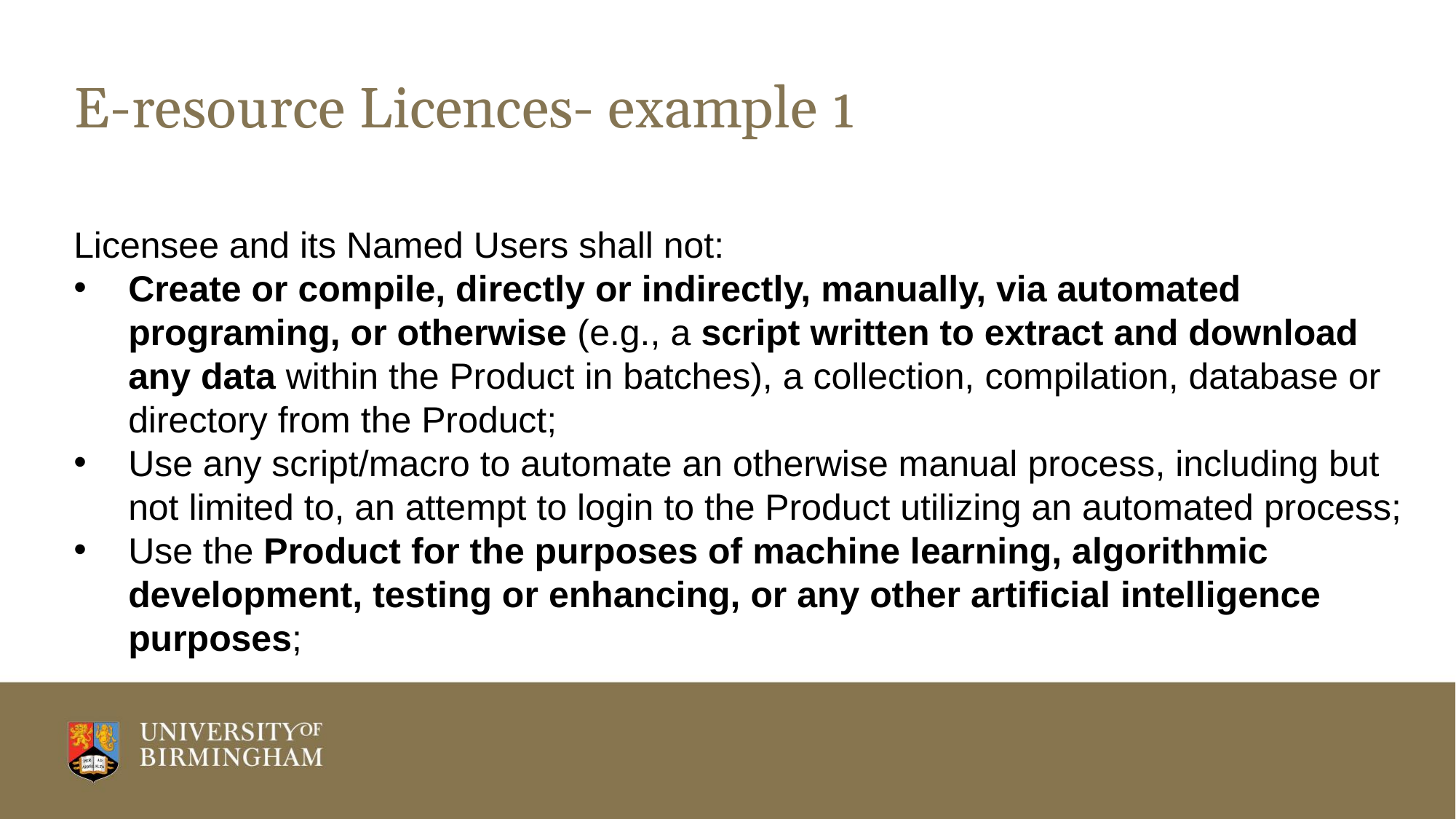

# E-resource Licences- example 1
Licensee and its Named Users shall not:
Create or compile, directly or indirectly, manually, via automated programing, or otherwise (e.g., a script written to extract and download any data within the Product in batches), a collection, compilation, database or directory from the Product;
Use any script/macro to automate an otherwise manual process, including but not limited to, an attempt to login to the Product utilizing an automated process;
Use the Product for the purposes of machine learning, algorithmic development, testing or enhancing, or any other artificial intelligence purposes;